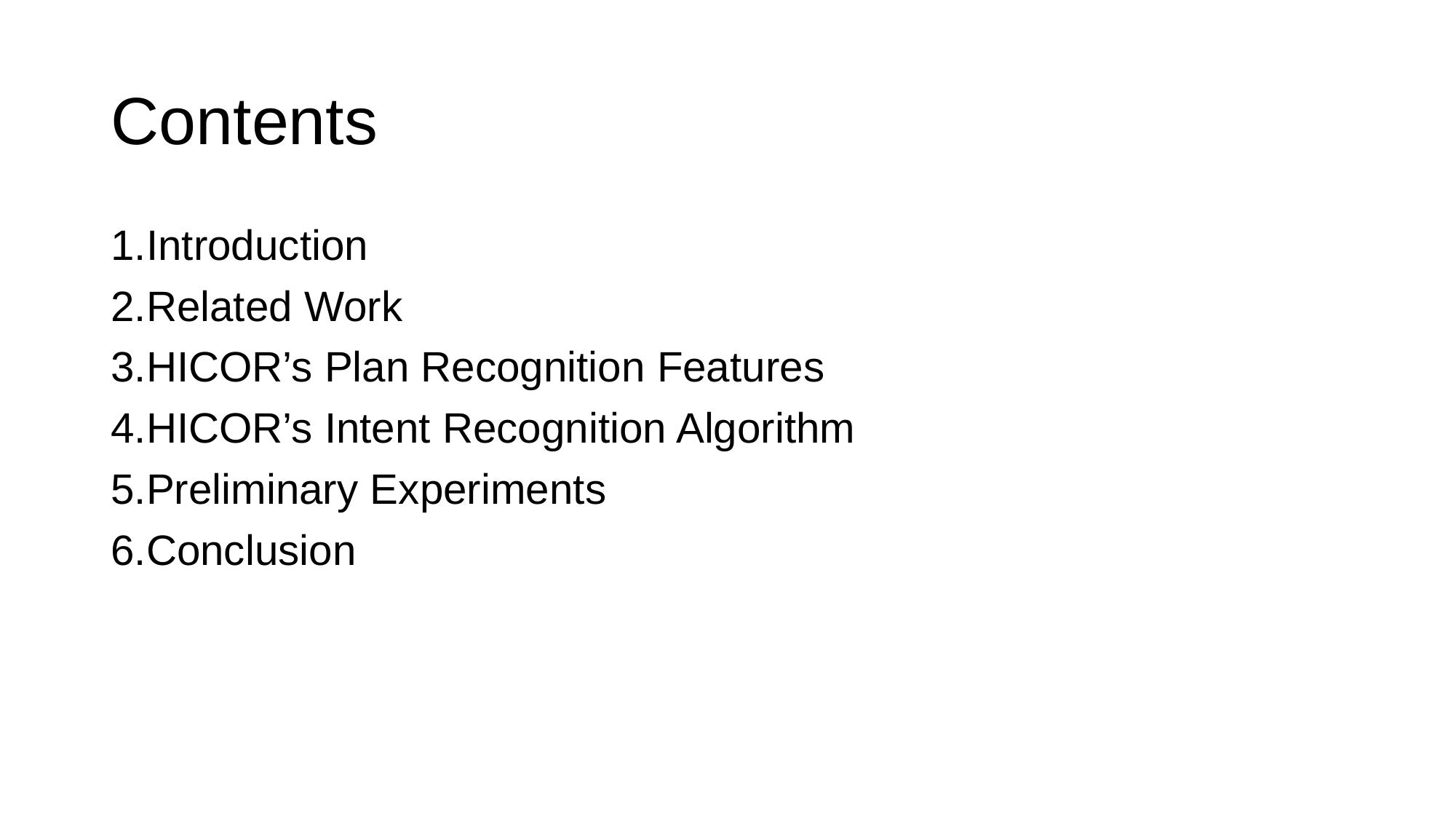

# Contents
1.Introduction
2.Related Work
3.HICOR’s Plan Recognition Features
4.HICOR’s Intent Recognition Algorithm
5.Preliminary Experiments
6.Conclusion